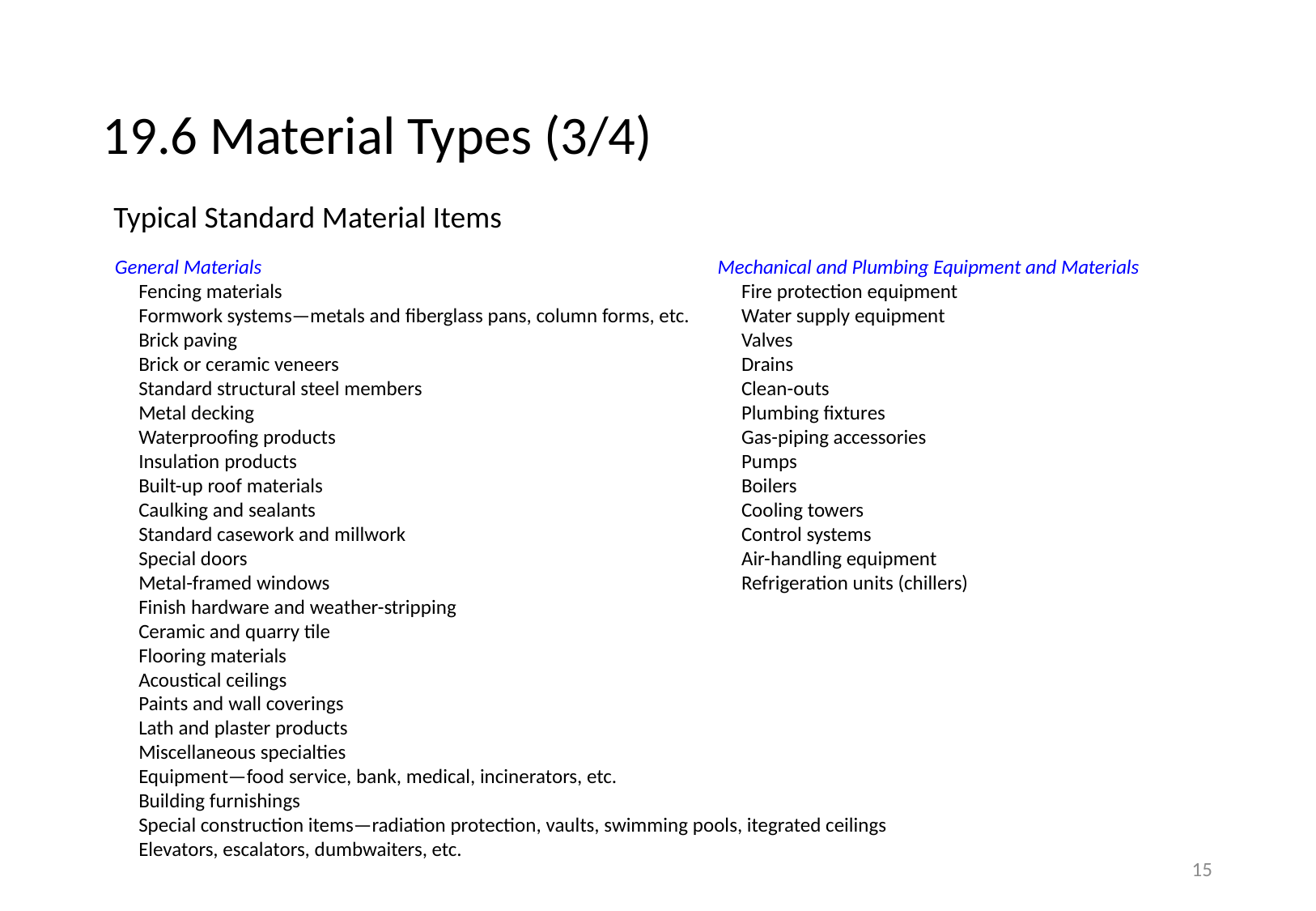

# 19.6 Material Types (3/4)
Typical Standard Material Items
General Materials
Fencing materials
Formwork systems—metals and fiberglass pans, column forms, etc.
Brick paving
Brick or ceramic veneers
Standard structural steel members
Metal decking
Waterproofing products
Insulation products
Built-up roof materials
Caulking and sealants
Standard casework and millwork
Special doors
Metal-framed windows
Finish hardware and weather-stripping
Ceramic and quarry tile
Flooring materials
Acoustical ceilings
Paints and wall coverings
Lath and plaster products
Miscellaneous specialties
Equipment—food service, bank, medical, incinerators, etc.
Building furnishings
Special construction items—radiation protection, vaults, swimming pools, itegrated ceilings
Elevators, escalators, dumbwaiters, etc.
Mechanical and Plumbing Equipment and Materials
Fire protection equipment
Water supply equipment
Valves
Drains
Clean-outs
Plumbing fixtures
Gas-piping accessories
Pumps
Boilers
Cooling towers
Control systems
Air-handling equipment
Refrigeration units (chillers)
15